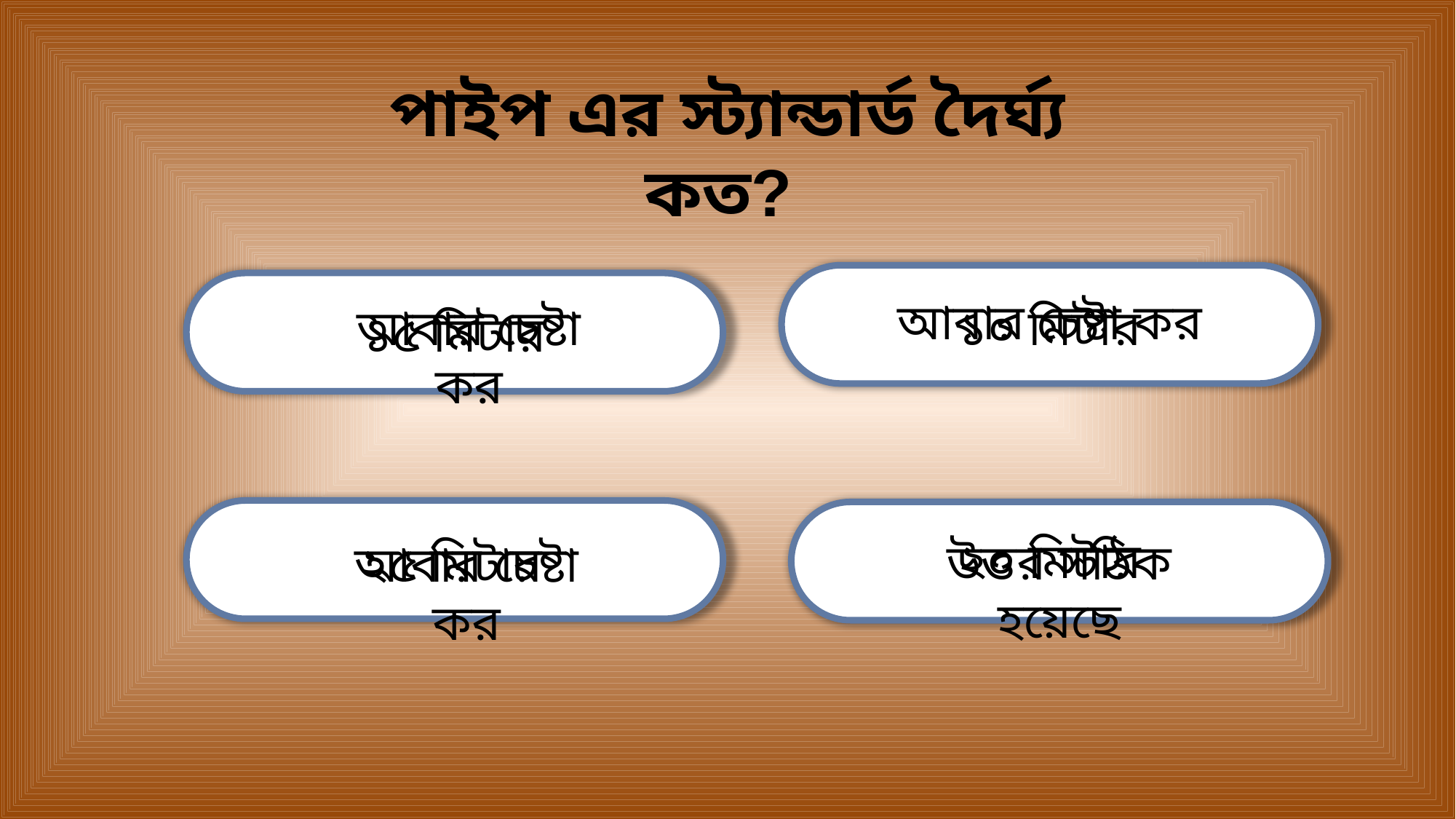

পাইপ এর স্ট্যান্ডার্ড দৈর্ঘ্য কত?

আবার চেষ্টা কর
আবার চেষ্টা কর
১০ মিটার
১৫ মিটার

২০ মিটার
উত্তর সঠিক হয়েছে
২৫ মিটার
আবার চেষ্টা কর